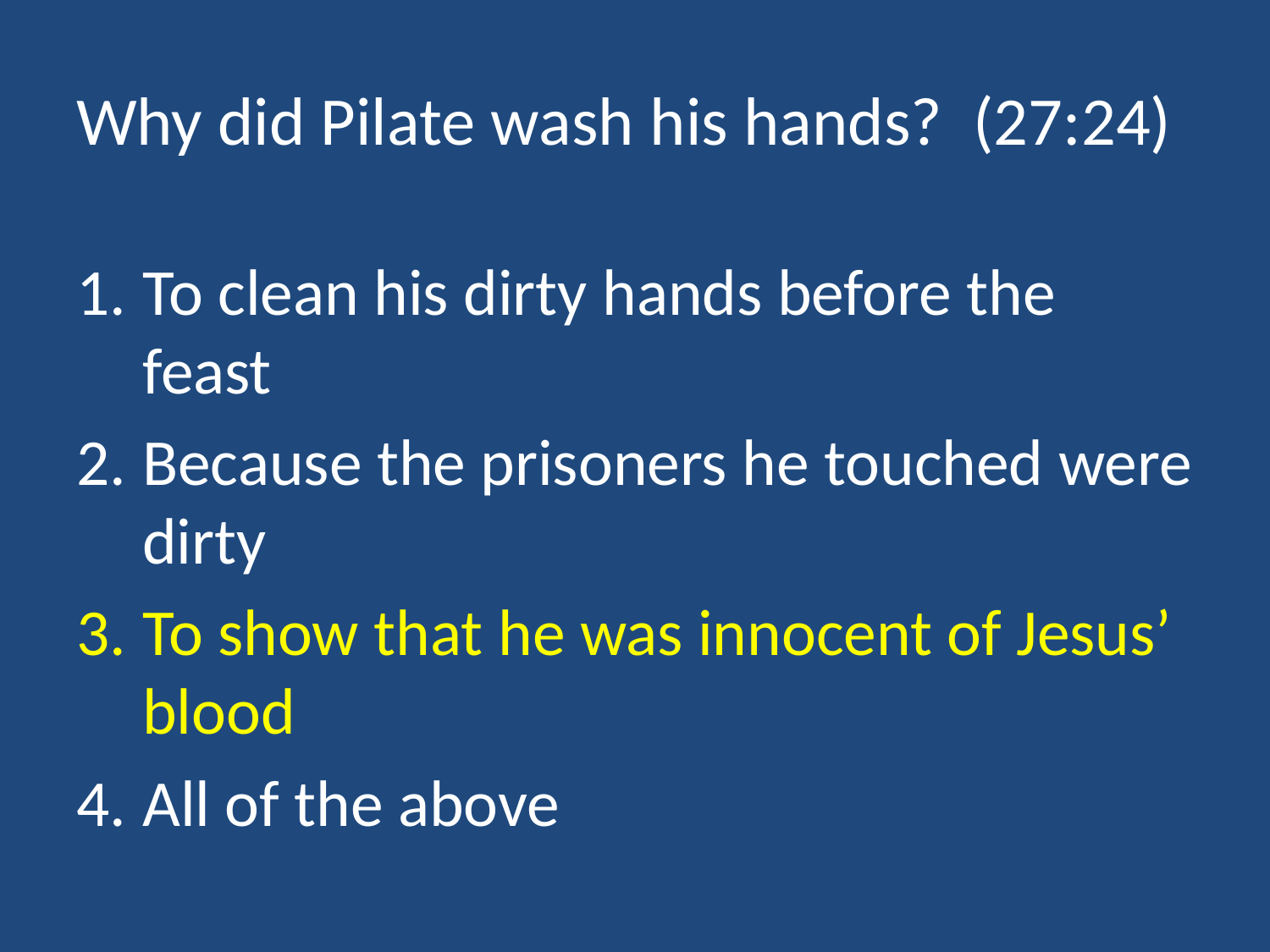

# Why did Pilate wash his hands?  (27:24)
To clean his dirty hands before the feast
Because the prisoners he touched were dirty
To show that he was innocent of Jesus’ blood
All of the above